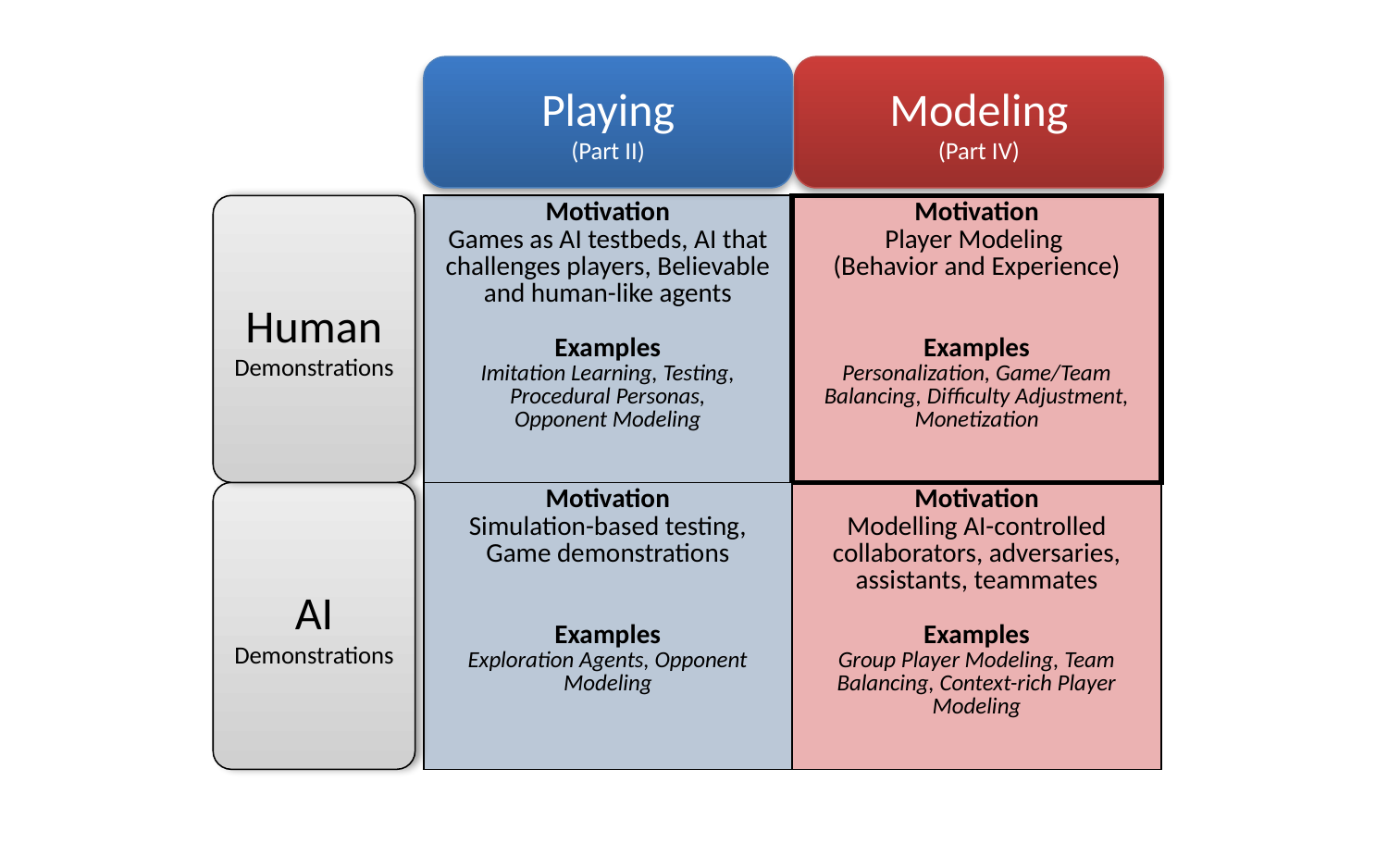

Playing
(Part II)
Modeling
(Part IV)
|  | Playing (Part II) | Modeling (Part IV) |
| --- | --- | --- |
| Human Demonstrations | Motivation Games as AI testbeds, AI that challenges players, Believable and human-like agents Examples Imitation Learning, Testing, Procedural Personas, Opponent Modeling | Motivation Player Modeling (Behavior and Experience) Examples Personalization, Game/Team Balancing, Difficulty Adjustment, Monetization |
| AI Demonstrations | Motivation Simulation-based testing, Game demonstrations Examples Exploration Agents, Opponent Modeling | Motivation Modelling AI-controlled collaborators, adversaries, assistants, teammates Examples Group Player Modeling, Team Balancing, Context-rich Player Modeling |
Human
Demonstrations
AI
Demonstrations